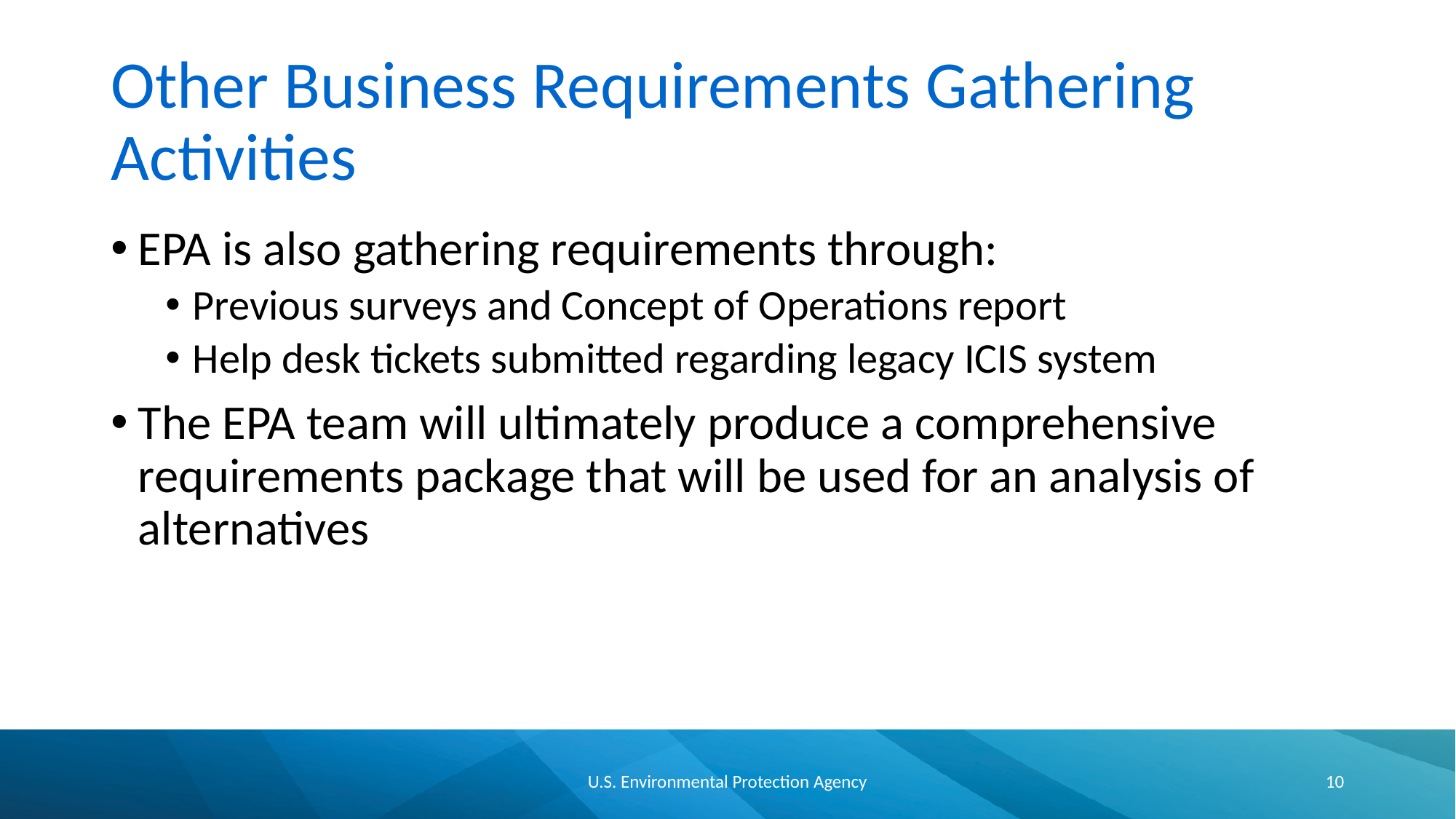

# Other Business Requirements Gathering Activities
EPA is also gathering requirements through:
Previous surveys and Concept of Operations report
Help desk tickets submitted regarding legacy ICIS system
The EPA team will ultimately produce a comprehensive requirements package that will be used for an analysis of alternatives

U.S. Environmental Protection Agency
10